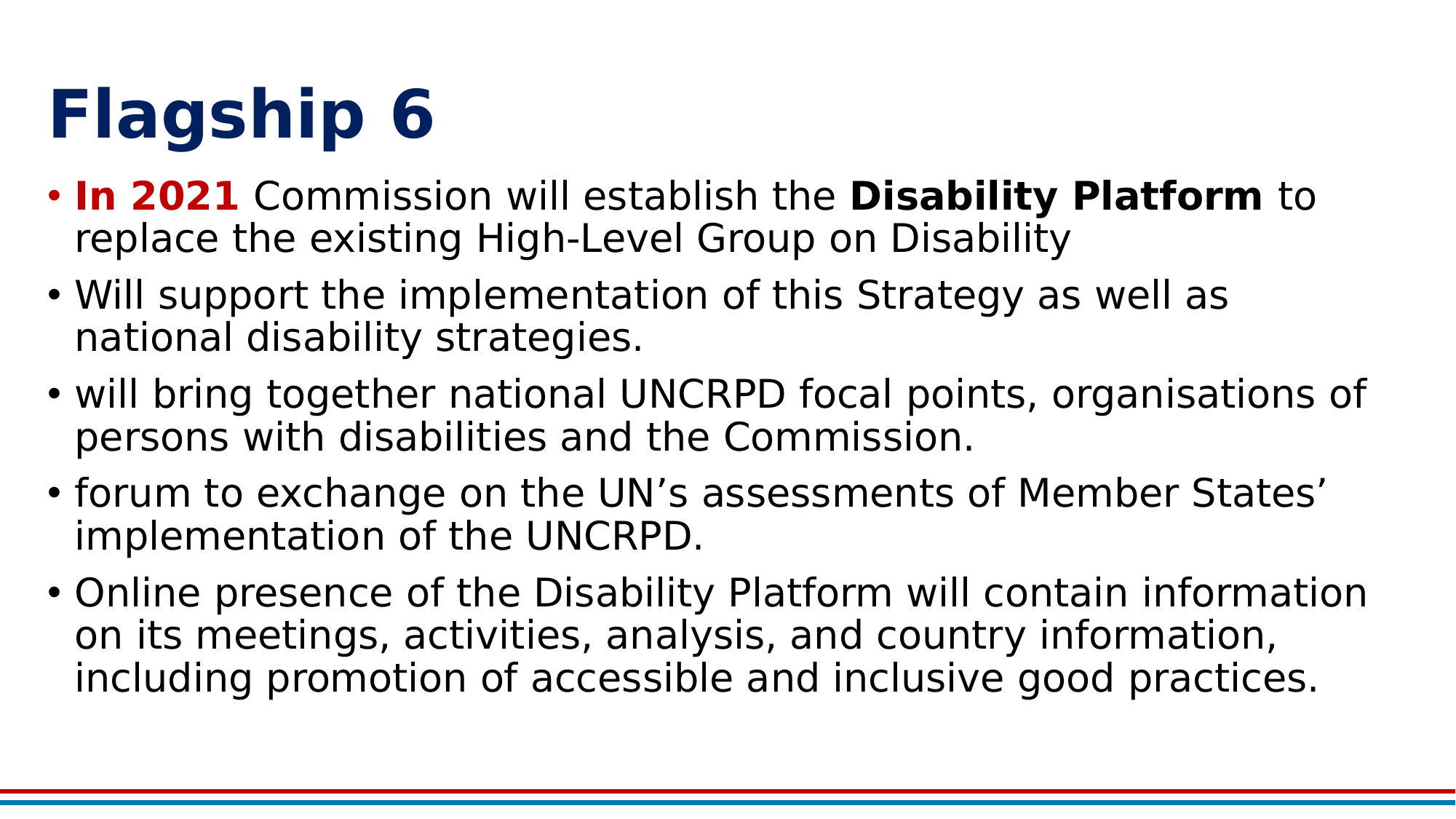

# Flagship 6
In 2021 Commission will establish the Disability Platform to replace the existing High-Level Group on Disability
Will support the implementation of this Strategy as well as national disability strategies.
will bring together national UNCRPD focal points, organisations of persons with disabilities and the Commission.
forum to exchange on the UN’s assessments of Member States’ implementation of the UNCRPD.
Online presence of the Disability Platform will contain information on its meetings, activities, analysis, and country information, including promotion of accessible and inclusive good practices.